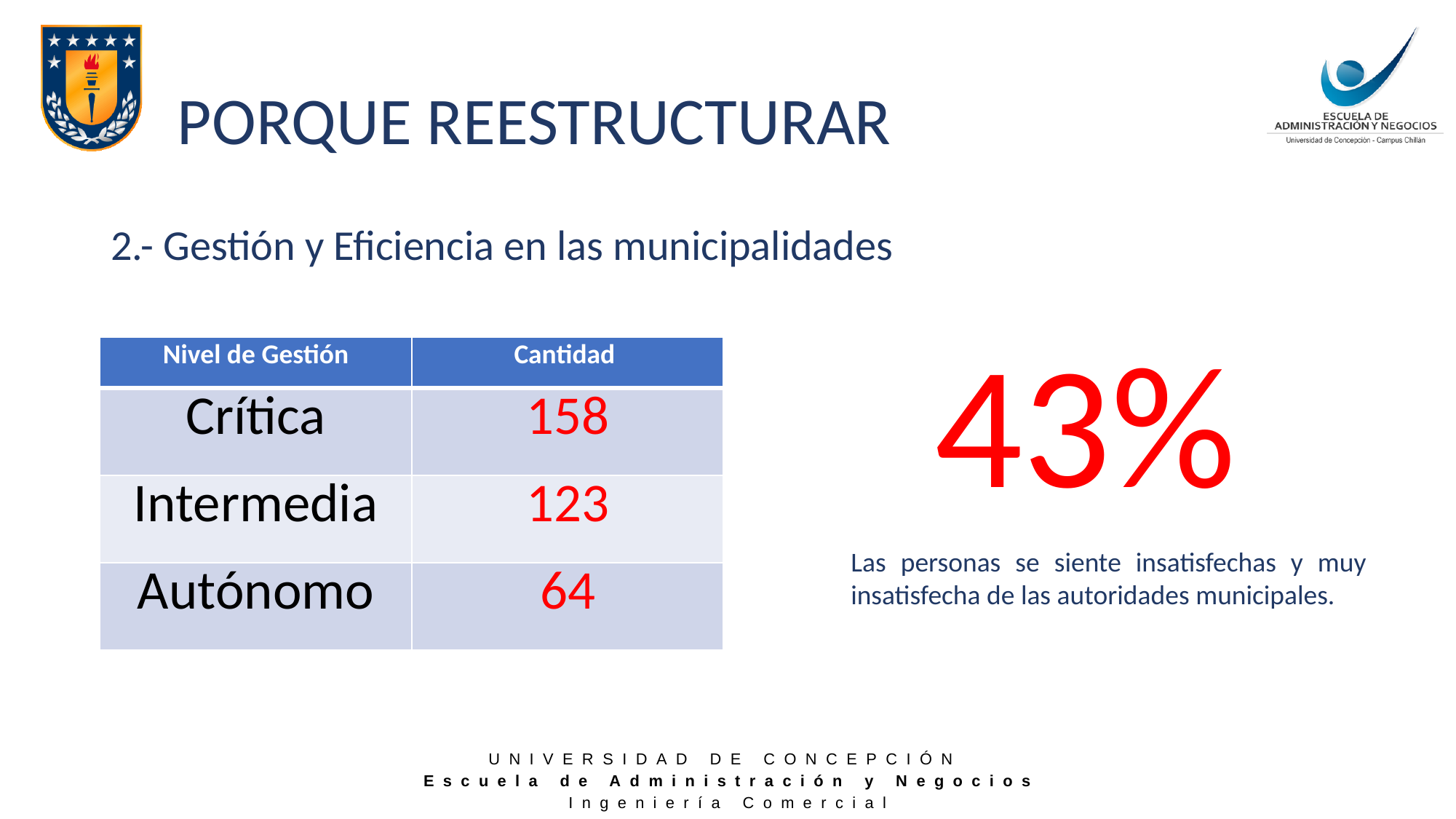

# PORQUE REESTRUCTURAR
2.- Gestión y Eficiencia en las municipalidades
43%
| Nivel de Gestión | Cantidad |
| --- | --- |
| Crítica | 158 |
| Intermedia | 123 |
| Autónomo | 64 |
Las personas se siente insatisfechas y muy insatisfecha de las autoridades municipales.